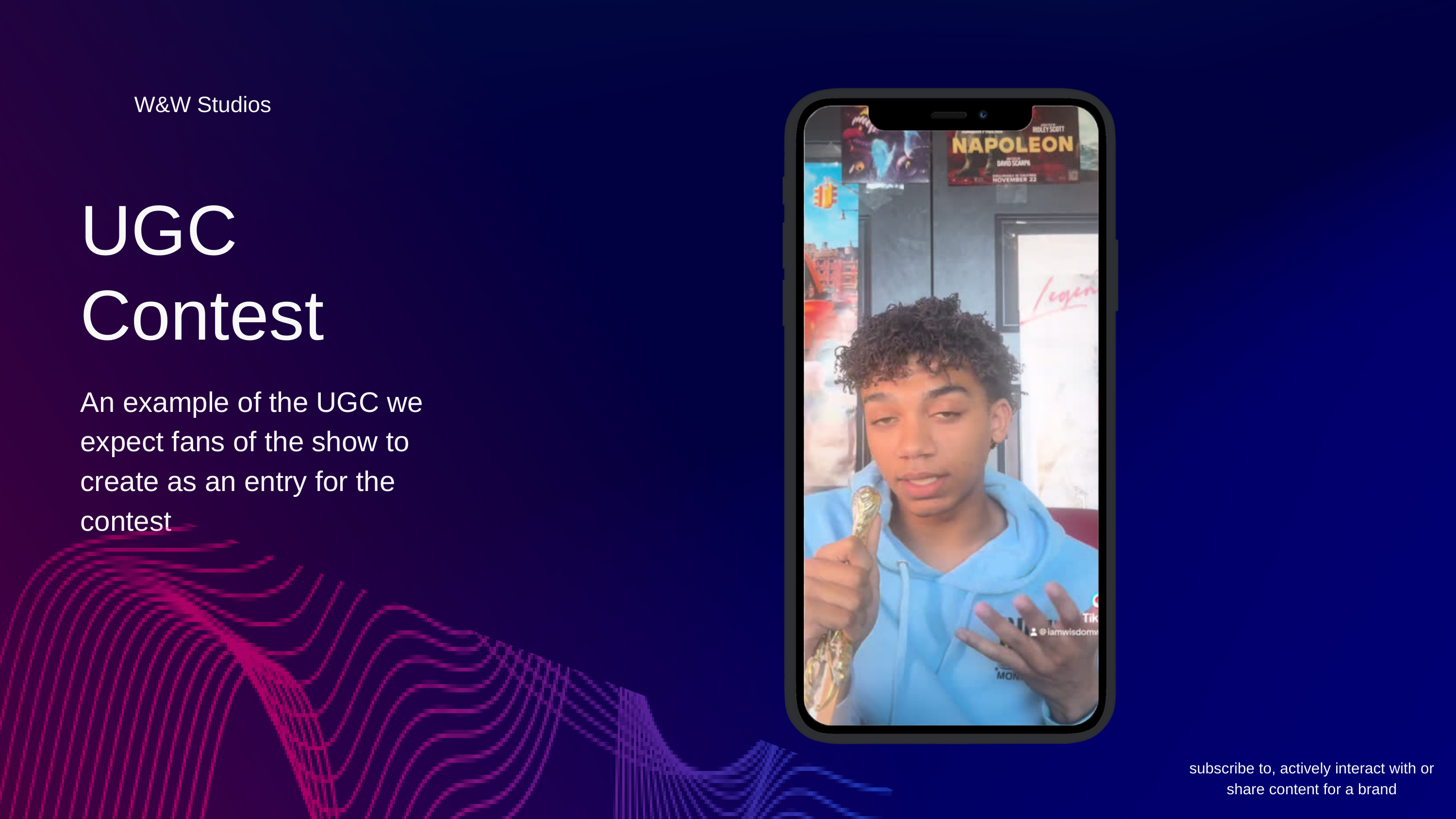

W&W Studios

UGC
Contest
An example of the UGC we expect fans of the show to create as an entry for the contest

subscribe to, actively interact with or share content for a brand